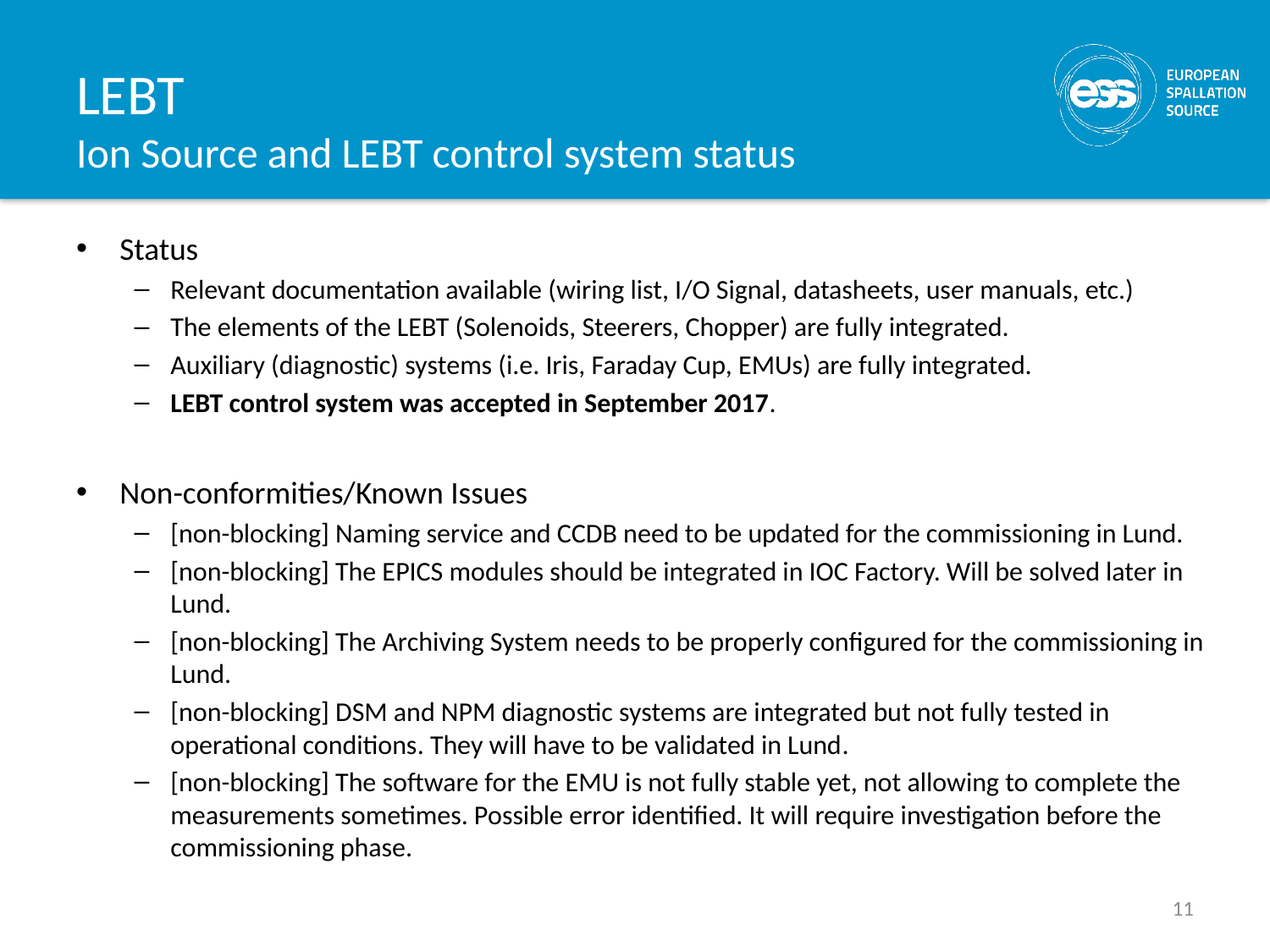

# LEBT Ion Source and LEBT control system status
Status
Relevant documentation available (wiring list, I/O Signal, datasheets, user manuals, etc.)
The elements of the LEBT (Solenoids, Steerers, Chopper) are fully integrated.
Auxiliary (diagnostic) systems (i.e. Iris, Faraday Cup, EMUs) are fully integrated.
LEBT control system was accepted in September 2017.

Non-conformities/Known Issues
[non-blocking] Naming service and CCDB need to be updated for the commissioning in Lund.
[non-blocking] The EPICS modules should be integrated in IOC Factory. Will be solved later in Lund.
[non-blocking] The Archiving System needs to be properly configured for the commissioning in Lund.
[non-blocking] DSM and NPM diagnostic systems are integrated but not fully tested in operational conditions. They will have to be validated in Lund.
[non-blocking] The software for the EMU is not fully stable yet, not allowing to complete the measurements sometimes. Possible error identified. It will require investigation before the commissioning phase.
11